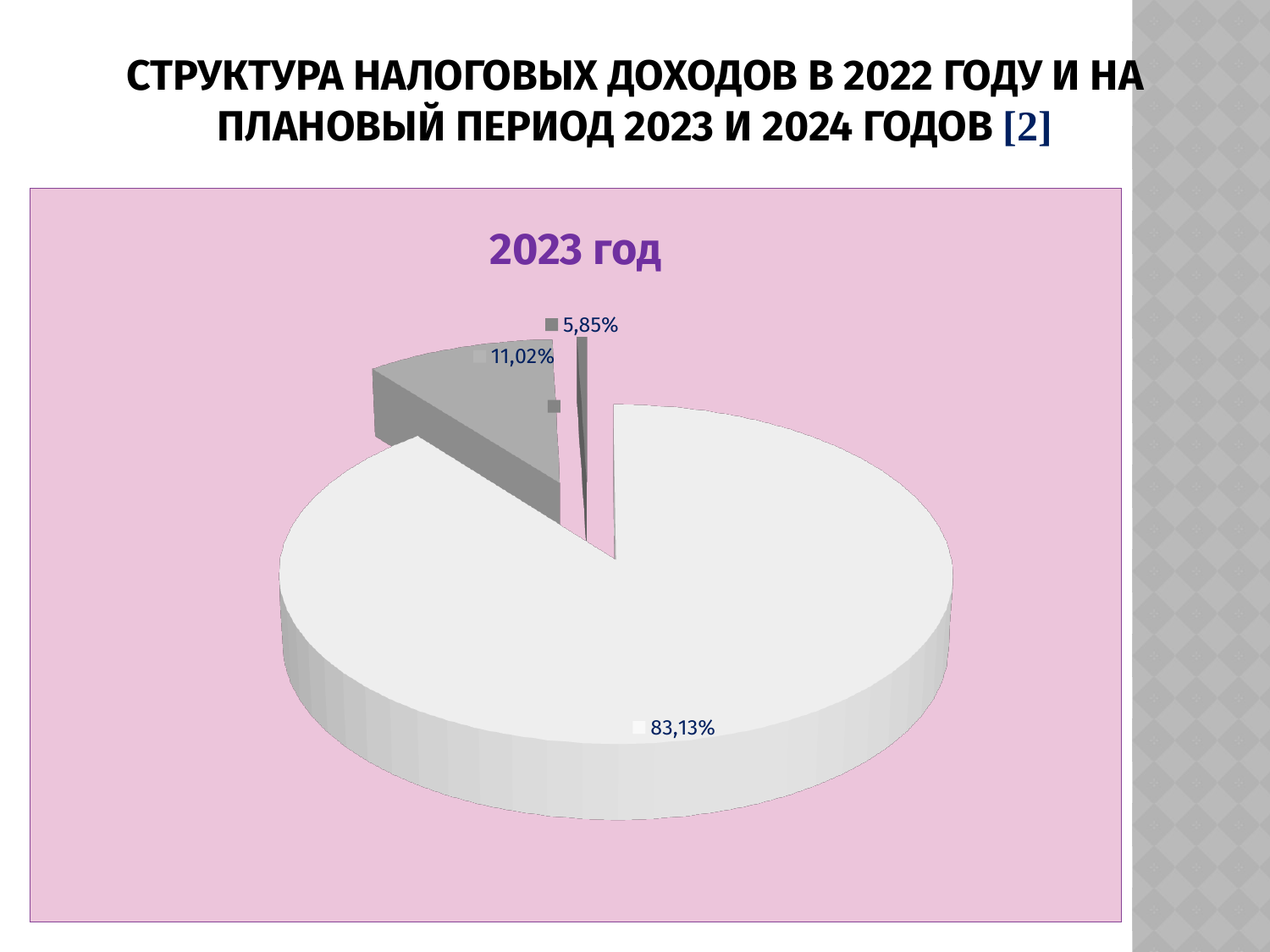

# СТРУКТУРА НАЛОГОВЫХ ДОХОДОВ В 2022 ГОДУ И НА ПЛАНОВЫЙ ПЕРИОД 2023 И 2024 ГОДОВ [2]

[unsupported chart]